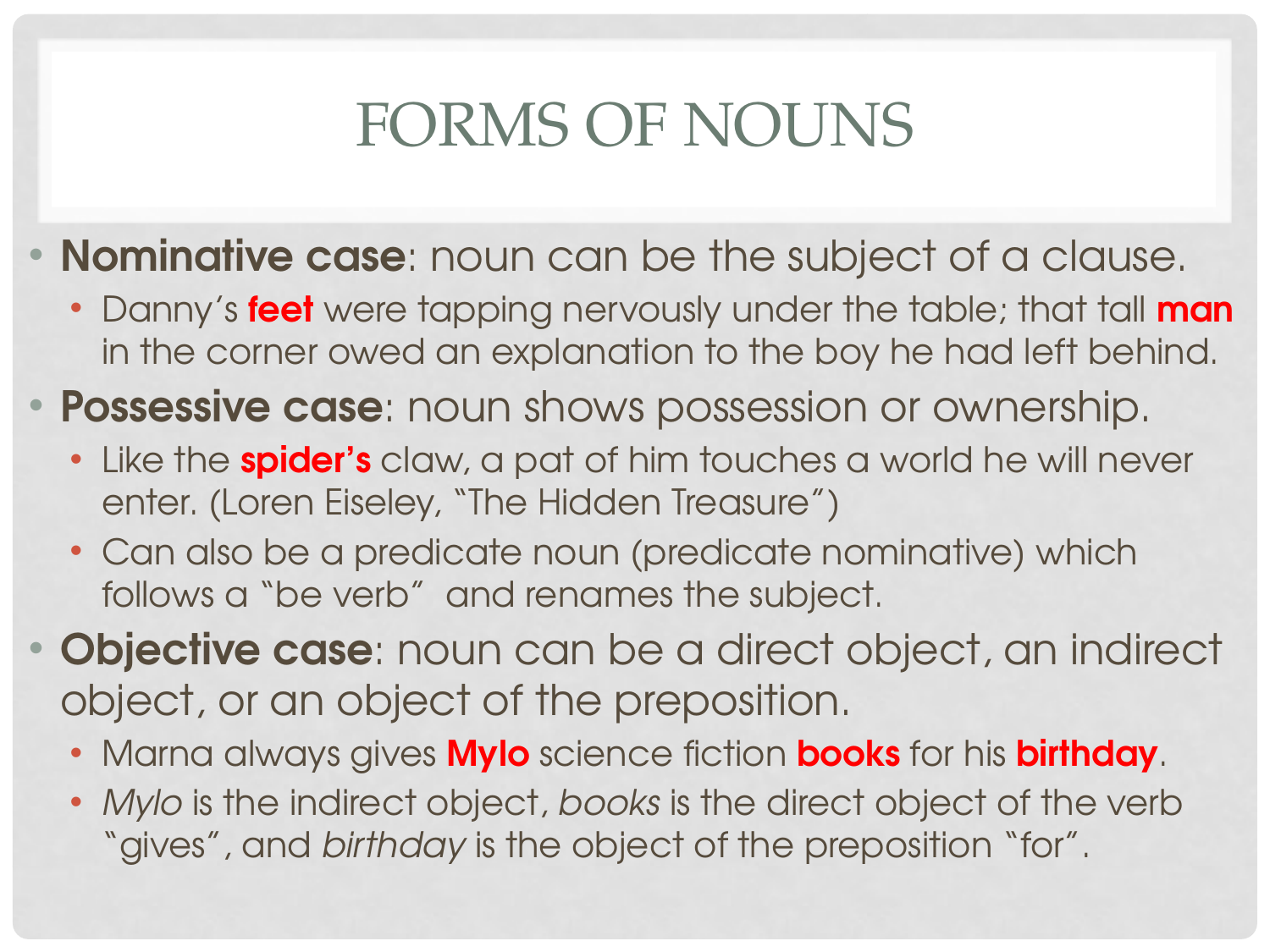

# Forms of Nouns
Nominative case: noun can be the subject of a clause.
Danny’s feet were tapping nervously under the table; that tall man in the corner owed an explanation to the boy he had left behind.
Possessive case: noun shows possession or ownership.
Like the spider’s claw, a pat of him touches a world he will never enter. (Loren Eiseley, “The Hidden Treasure”)
Can also be a predicate noun (predicate nominative) which follows a “be verb”  and renames the subject.
Objective case: noun can be a direct object, an indirect object, or an object of the preposition.
Marna always gives Mylo science fiction books for his birthday.
Mylo is the indirect object, books is the direct object of the verb “gives”, and birthday is the object of the preposition “for”.